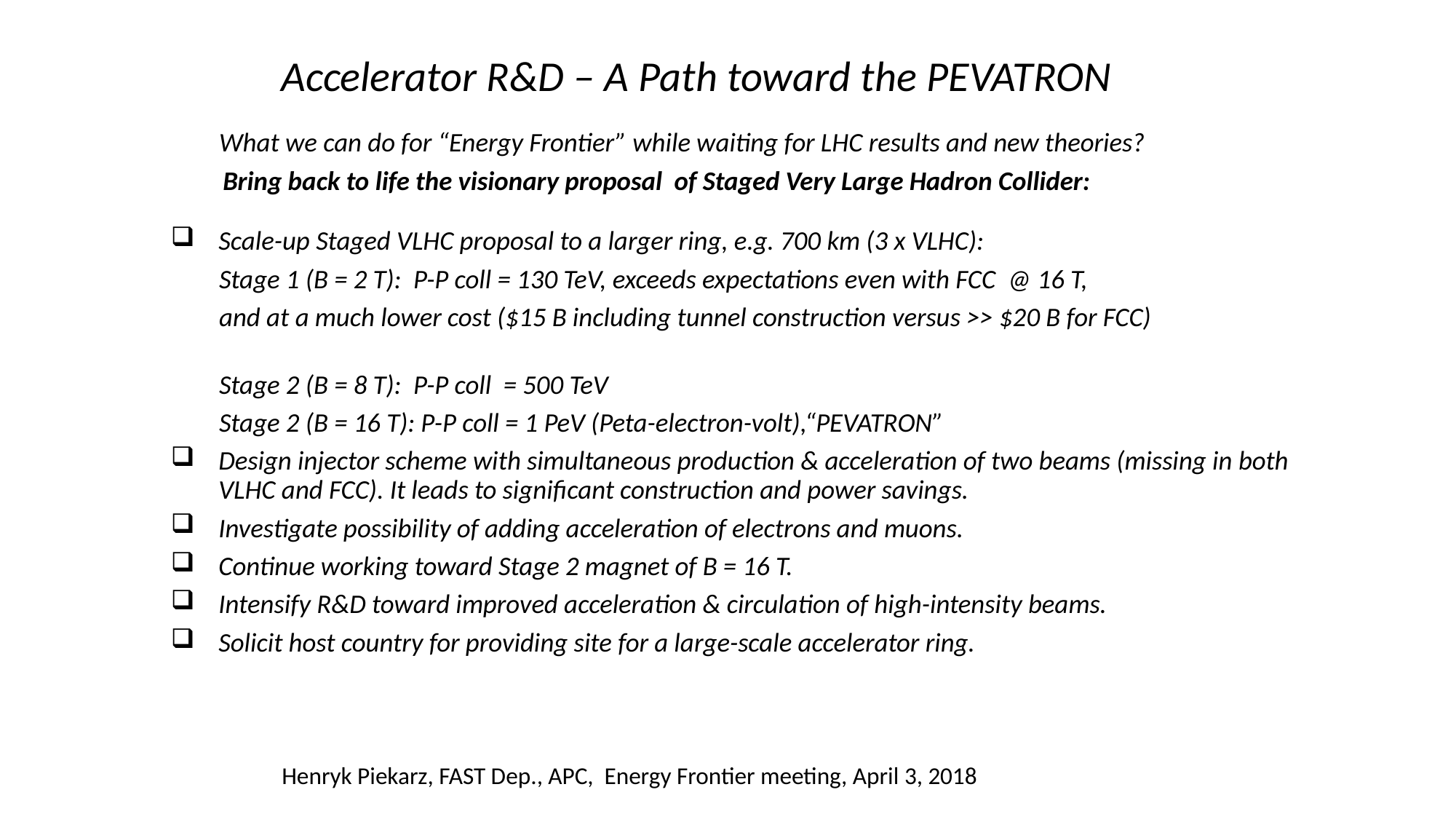

# Accelerator R&D – A Path toward the PEVATRON
        What we can do for “Energy Frontier” while waiting for LHC results and new theories?
                   Bring back to life the visionary proposal  of Staged Very Large Hadron Collider:

Scale-up Staged VLHC proposal to a larger ring, e.g. 700 km (3 x VLHC):
        Stage 1 (B = 2 T):  P-P coll = 130 TeV, exceeds expectations even with FCC  @ 16 T,
        and at a much lower cost ($15 B including tunnel construction versus >> $20 B for FCC)
        Stage 2 (B = 8 T):  P-P coll  = 500 TeV
        Stage 2 (B = 16 T): P-P coll = 1 PeV (Peta-electron-volt),“PEVATRON”
Design injector scheme with simultaneous production & acceleration of two beams (missing in both VLHC and FCC). It leads to significant construction and power savings.
Investigate possibility of adding acceleration of electrons and muons.
Continue working toward Stage 2 magnet of B = 16 T.
Intensify R&D toward improved acceleration & circulation of high-intensity beams.
Solicit host country for providing site for a large-scale accelerator ring.
Henryk Piekarz, FAST Dep., APC,  Energy Frontier meeting, April 3, 2018